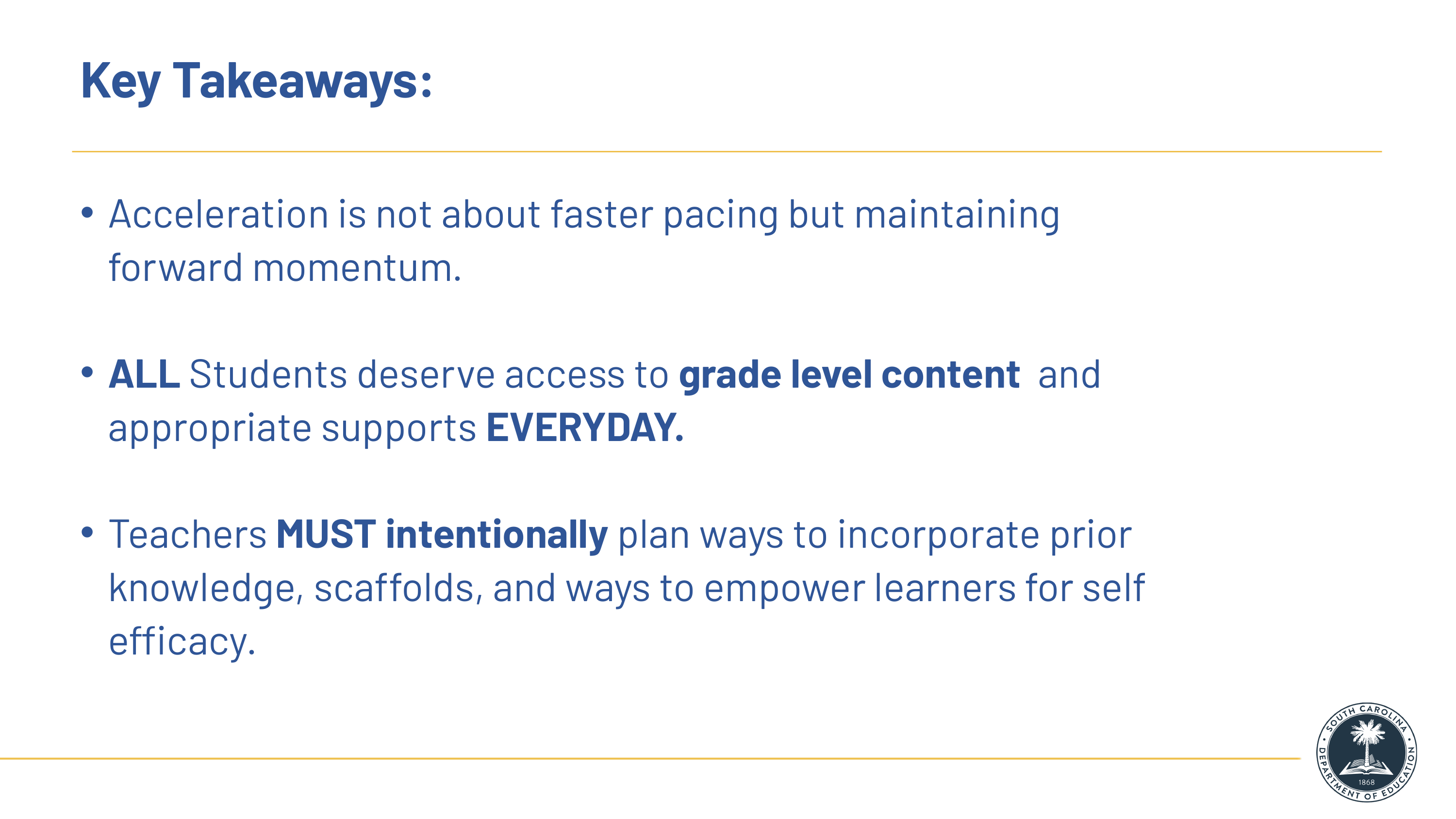

# Key Takeaways:
Acceleration is not about faster pacing but maintaining forward momentum.

ALL Students deserve access to grade level content  and appropriate supports EVERYDAY.

Teachers MUST intentionally plan ways to incorporate prior knowledge, scaffolds, and ways to empower learners for self efficacy.